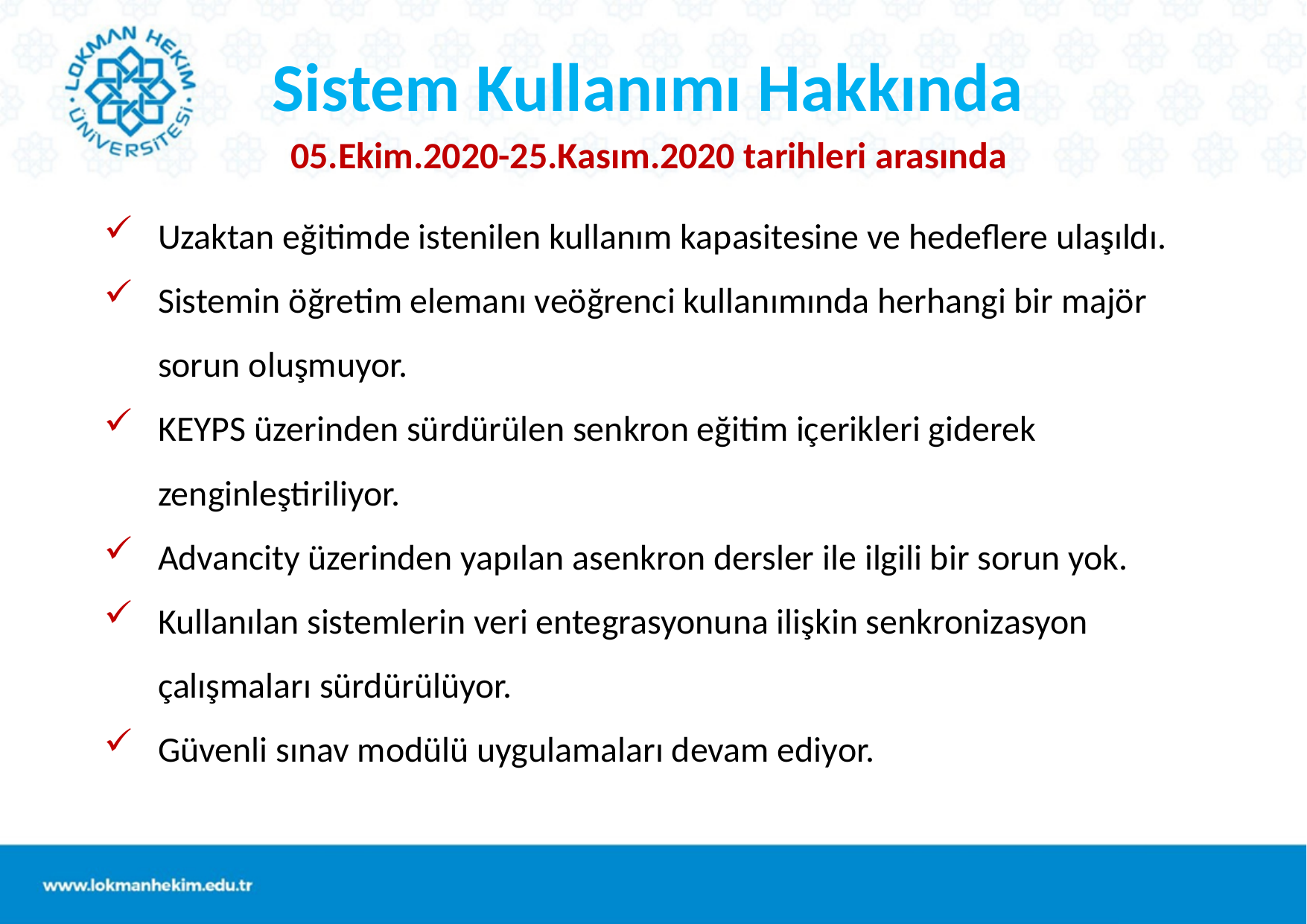

# Sistem Kullanımı Hakkında
05.Ekim.2020-25.Kasım.2020 tarihleri arasında

Uzaktan eğitimde istenilen kullanım kapasitesine ve hedeflere ulaşıldı.
Sistemin öğretim elemanı veöğrenci kullanımında herhangi bir majör sorun oluşmuyor.
KEYPS üzerinden sürdürülen senkron eğitim içerikleri giderek zenginleştiriliyor.
Advancity üzerinden yapılan asenkron dersler ile ilgili bir sorun yok.
Kullanılan sistemlerin veri entegrasyonuna ilişkin senkronizasyon  çalışmaları sürdürülüyor.
Güvenli sınav modülü uygulamaları devam ediyor.